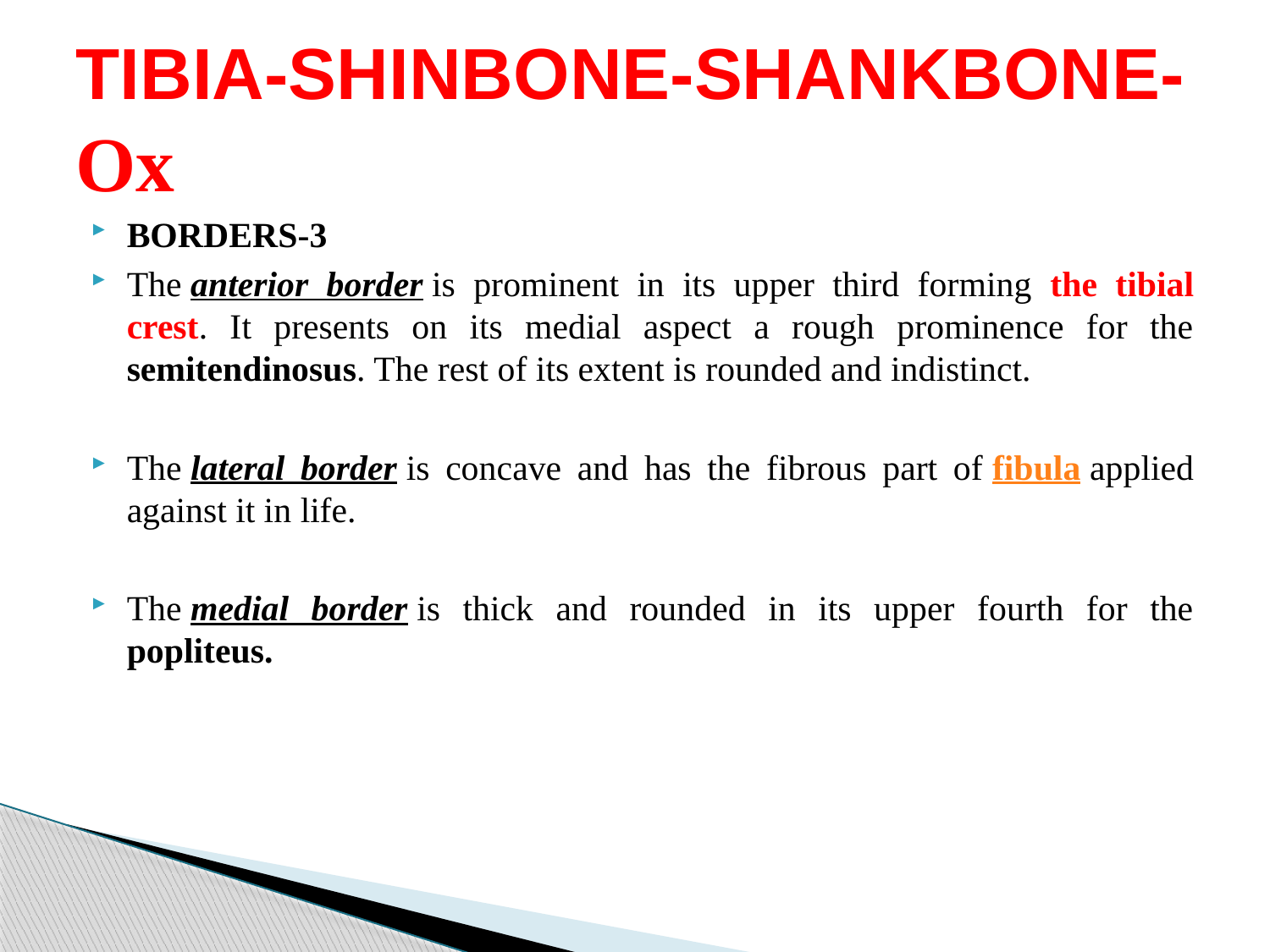

# TIBIA-SHINBONE-SHANKBONE-Ox
BORDERS-3
The anterior border is prominent in its upper third forming the tibial crest. It presents on its medial aspect a rough prominence for the semitendinosus. The rest of its extent is rounded and indistinct.

The lateral border is concave and has the fibrous part of fibula applied against it in life.

The medial border is thick and rounded in its upper fourth for the popliteus.